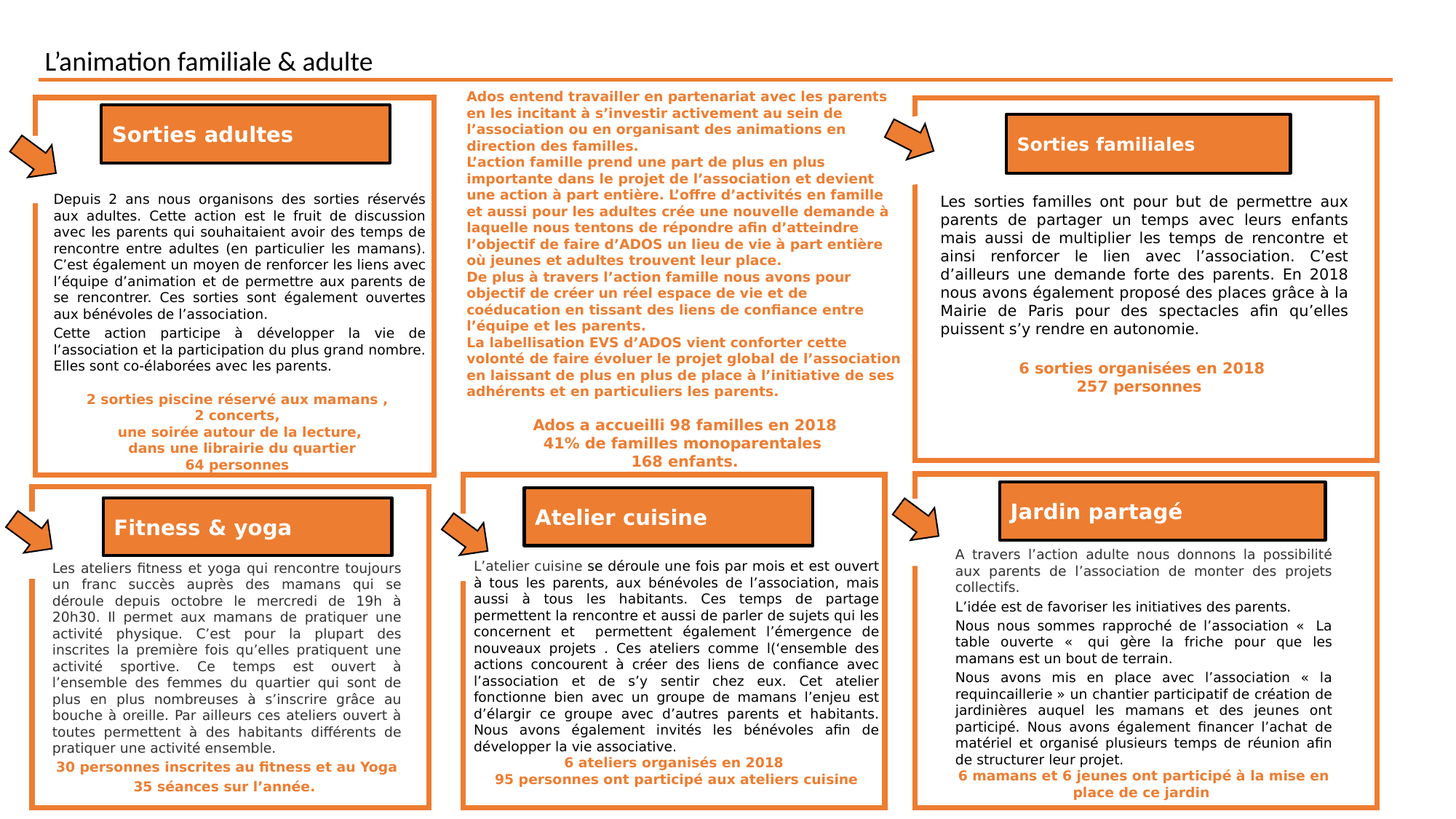

L’animation familiale & adulte
Ados entend travailler en partenariat avec les parents en les incitant à s’investir activement au sein de l’association ou en organisant des animations en direction des familles.
L’action famille prend une part de plus en plus importante dans le projet de l’association et devient une action à part entière. L’offre d’activités en famille et aussi pour les adultes crée une nouvelle demande à laquelle nous tentons de répondre afin d’atteindre l’objectif de faire d’ADOS un lieu de vie à part entière où jeunes et adultes trouvent leur place.
De plus à travers l’action famille nous avons pour objectif de créer un réel espace de vie et de coéducation en tissant des liens de confiance entre l’équipe et les parents.
La labellisation EVS d’ADOS vient conforter cette volonté de faire évoluer le projet global de l’association en laissant de plus en plus de place à l’initiative de ses adhérents et en particuliers les parents.

Ados a accueilli 98 familles en 2018
41% de familles monoparentales
168 enfants.

Sorties adultes
Sorties familiales

Depuis 2 ans nous organisons des sorties réservés aux adultes. Cette action est le fruit de discussion avec les parents qui souhaitaient avoir des temps de rencontre entre adultes (en particulier les mamans). C’est également un moyen de renforcer les liens avec l’équipe d’animation et de permettre aux parents de se rencontrer. Ces sorties sont également ouvertes aux bénévoles de l’association.
Cette action participe à développer la vie de l’association et la participation du plus grand nombre. Elles sont co-élaborées avec les parents.

2 sorties piscine réservé aux mamans ,
2 concerts,
une soirée autour de la lecture,
 dans une librairie du quartier
64 personnes

Les sorties familles ont pour but de permettre aux parents de partager un temps avec leurs enfants mais aussi de multiplier les temps de rencontre et ainsi renforcer le lien avec l’association. C’est d’ailleurs une demande forte des parents. En 2018 nous avons également proposé des places grâce à la Mairie de Paris pour des spectacles afin qu’elles puissent s’y rendre en autonomie.

6 sorties organisées en 2018
257 personnes

Jardin partagé

Atelier cuisine
Fitness & yoga

A travers l’action adulte nous donnons la possibilité aux parents de l’association de monter des projets collectifs.
L’idée est de favoriser les initiatives des parents.
Nous nous sommes rapproché de l’association «  La table ouverte «  qui gère la friche pour que les mamans est un bout de terrain.
Nous avons mis en place avec l’association « la requincaillerie » un chantier participatif de création de jardinières auquel les mamans et des jeunes ont participé. Nous avons également financer l’achat de matériel et organisé plusieurs temps de réunion afin de structurer leur projet.
6 mamans et 6 jeunes ont participé à la mise en place de ce jardin

Les ateliers fitness et yoga qui rencontre toujours un franc succès auprès des mamans qui se déroule depuis octobre le mercredi de 19h à 20h30. Il permet aux mamans de pratiquer une activité physique. C’est pour la plupart des inscrites la première fois qu’elles pratiquent une activité sportive. Ce temps est ouvert à l’ensemble des femmes du quartier qui sont de plus en plus nombreuses à s’inscrire grâce au bouche à oreille. Par ailleurs ces ateliers ouvert à toutes permettent à des habitants différents de pratiquer une activité ensemble.
30 personnes inscrites au fitness et au Yoga
35 séances sur l’année.

L’atelier cuisine se déroule une fois par mois et est ouvert à tous les parents, aux bénévoles de l’association, mais aussi à tous les habitants. Ces temps de partage permettent la rencontre et aussi de parler de sujets qui les concernent et  permettent également l’émergence de nouveaux projets . Ces ateliers comme l(‘ensemble des actions concourent à créer des liens de confiance avec l’association et de s’y sentir chez eux. Cet atelier fonctionne bien avec un groupe de mamans l’enjeu est d’élargir ce groupe avec d’autres parents et habitants. Nous avons également invités les bénévoles afin de développer la vie associative.
6 ateliers organisés en 2018
95 personnes ont participé aux ateliers cuisine